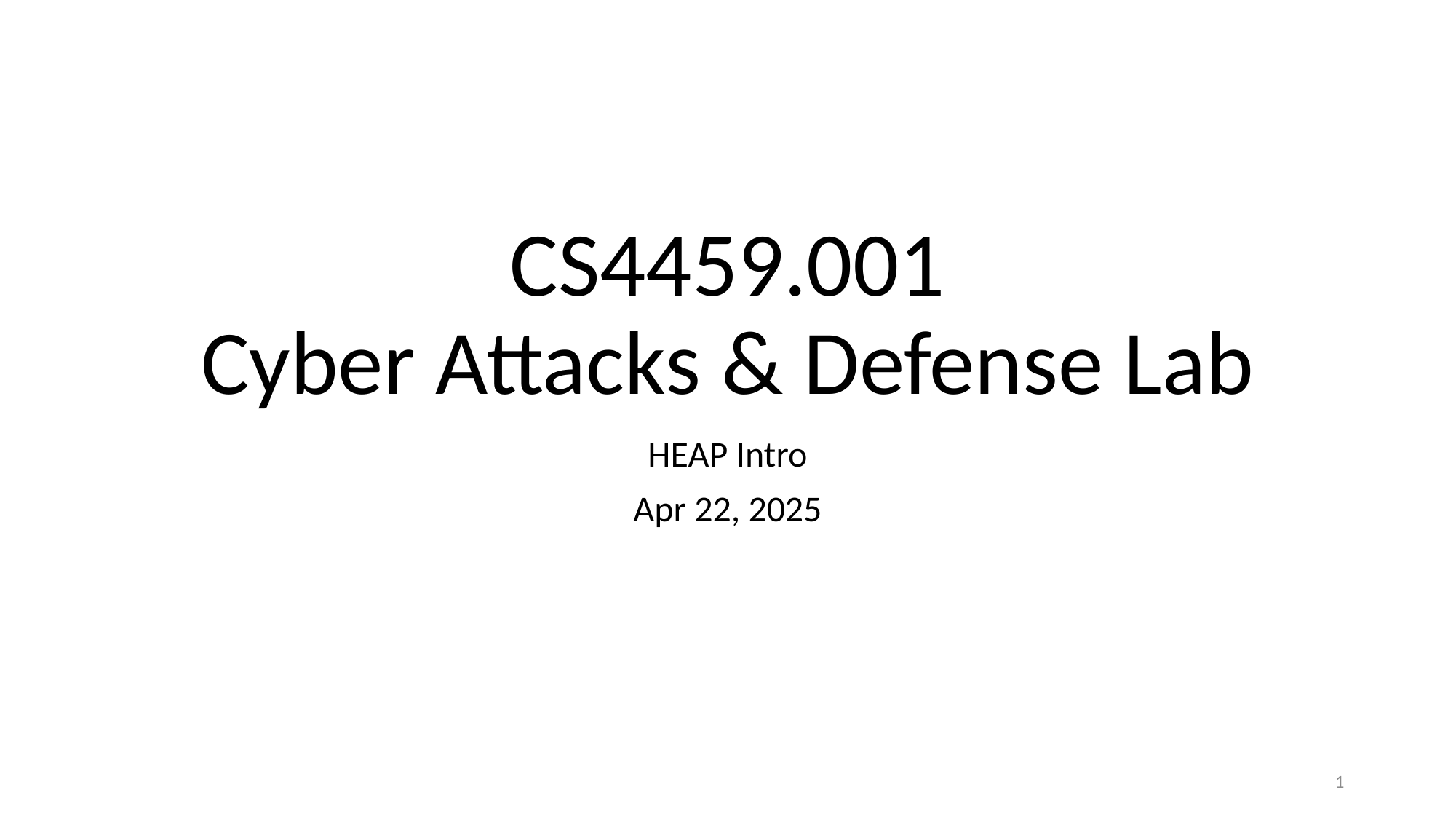

# CS4459.001 Cyber Attacks & Defense Lab
HEAP Intro
Apr 22, 2025
1